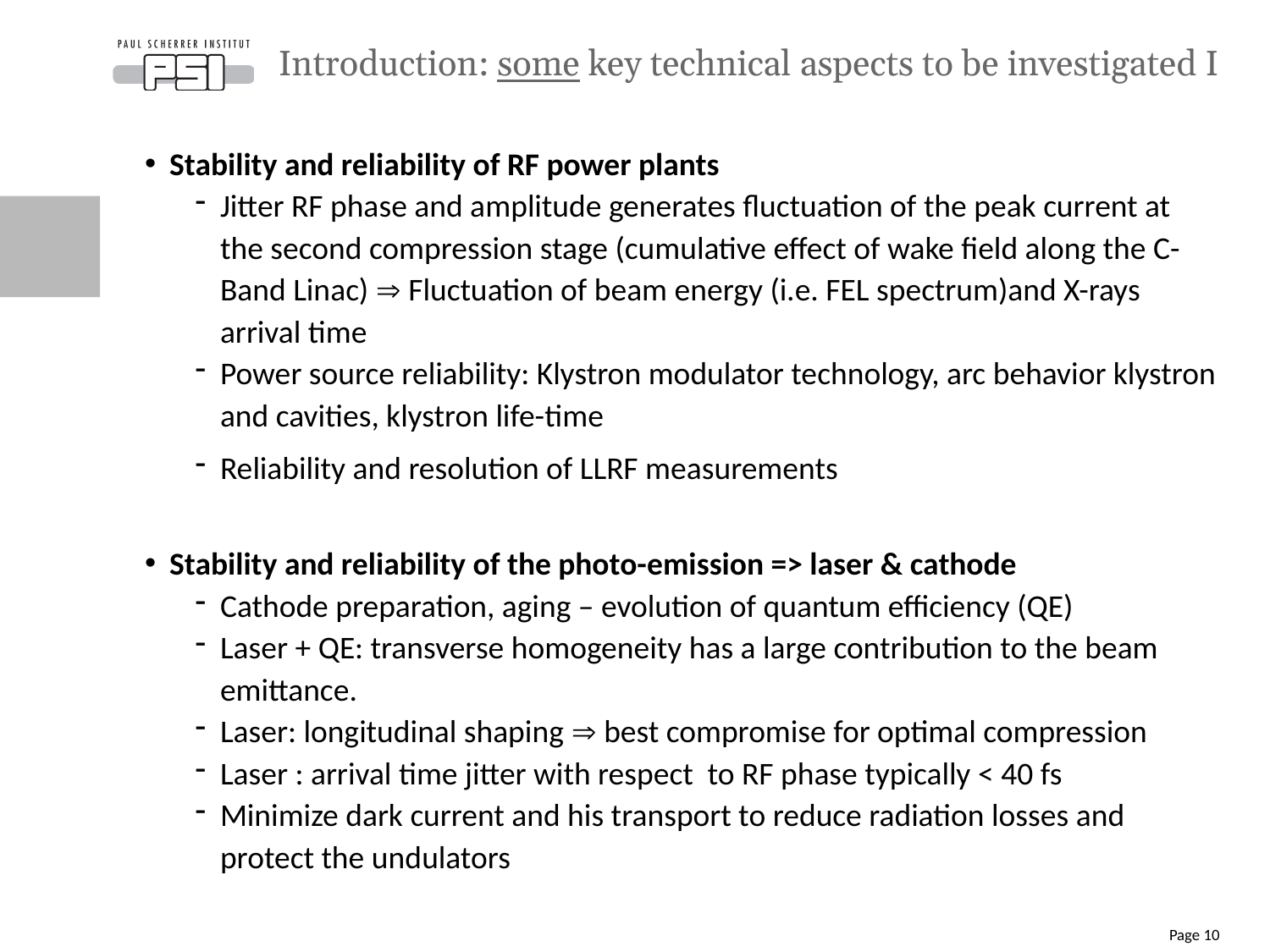

# Introduction: some key technical aspects to be investigated I
Stability and reliability of RF power plants
Jitter RF phase and amplitude generates fluctuation of the peak current at the second compression stage (cumulative effect of wake field along the C-Band Linac) ⇒ Fluctuation of beam energy (i.e. FEL spectrum)and X-rays arrival time
Power source reliability: Klystron modulator technology, arc behavior klystron and cavities, klystron life-time
Reliability and resolution of LLRF measurements

Stability and reliability of the photo-emission => laser & cathode
Cathode preparation, aging – evolution of quantum efficiency (QE)
Laser + QE: transverse homogeneity has a large contribution to the beam emittance.
Laser: longitudinal shaping ⇒ best compromise for optimal compression
Laser : arrival time jitter with respect  to RF phase typically < 40 fs
Minimize dark current and his transport to reduce radiation losses and protect the undulators
Page 10